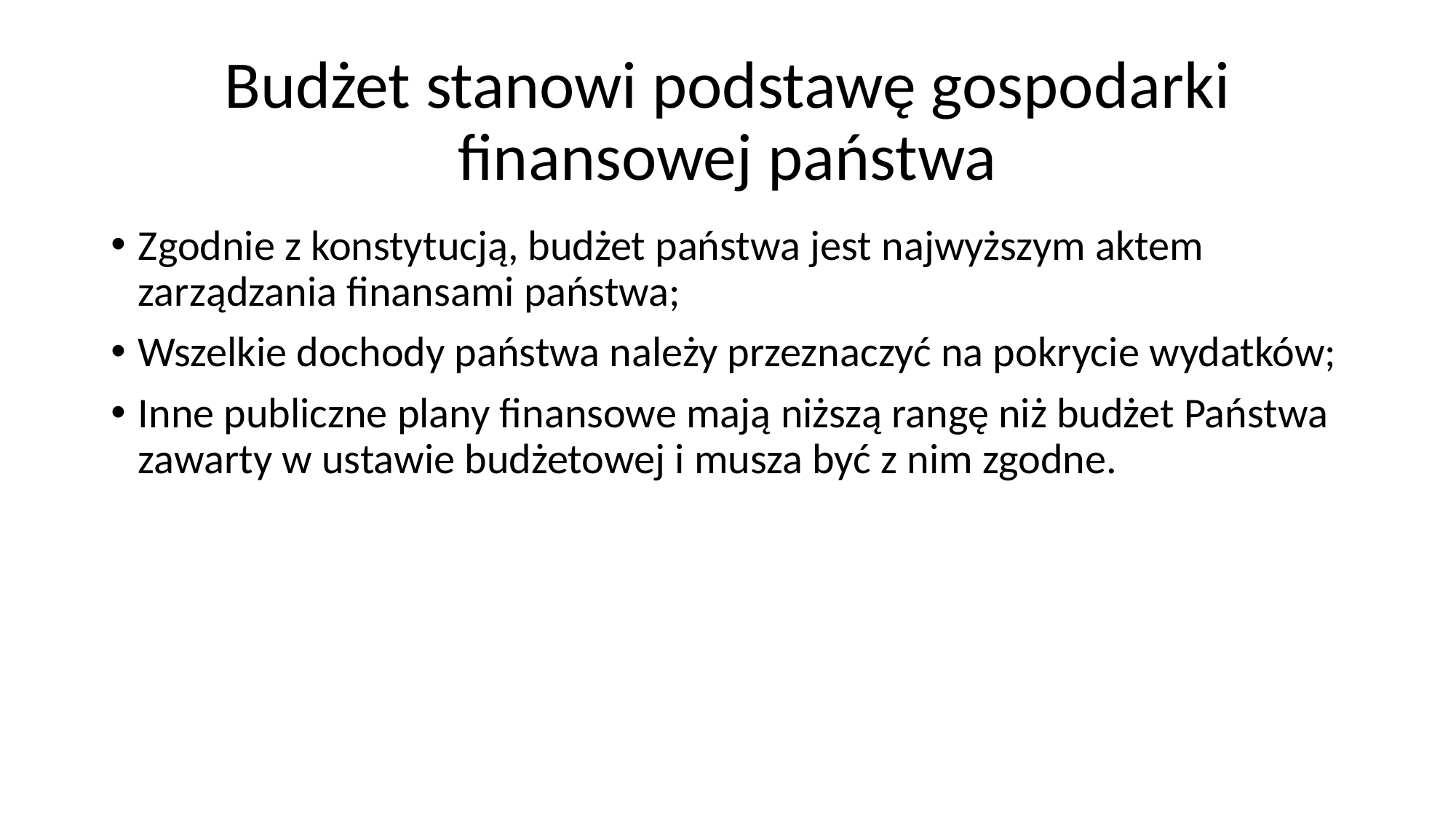

# Budżet stanowi podstawę gospodarki finansowej państwa
Zgodnie z konstytucją, budżet państwa jest najwyższym aktem zarządzania finansami państwa;
Wszelkie dochody państwa należy przeznaczyć na pokrycie wydatków;
Inne publiczne plany finansowe mają niższą rangę niż budżet Państwa zawarty w ustawie budżetowej i musza być z nim zgodne.